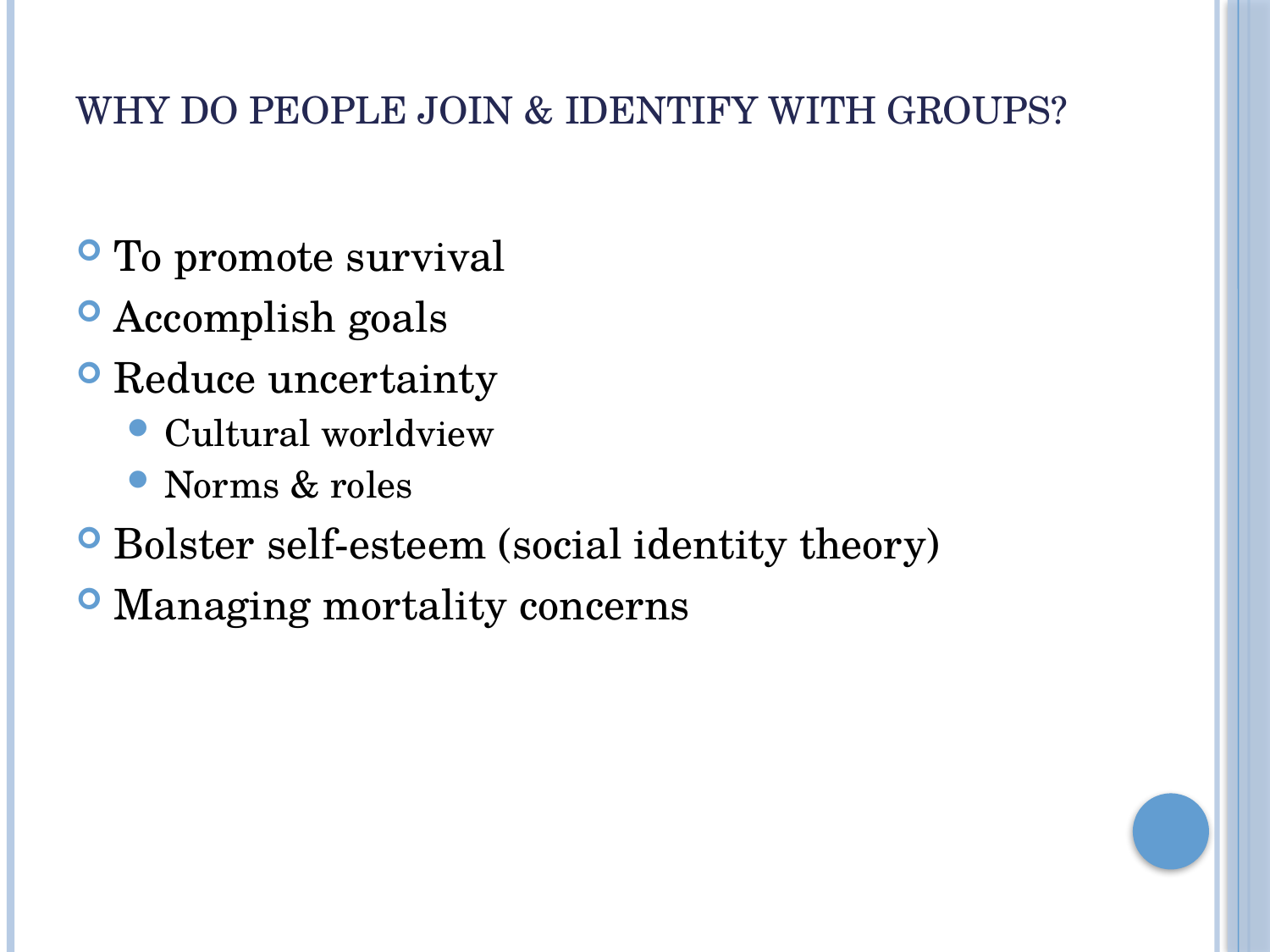

# Why do people join & identify with groups?
To promote survival
Accomplish goals
Reduce uncertainty
Cultural worldview
Norms & roles
Bolster self-esteem (social identity theory)
Managing mortality concerns